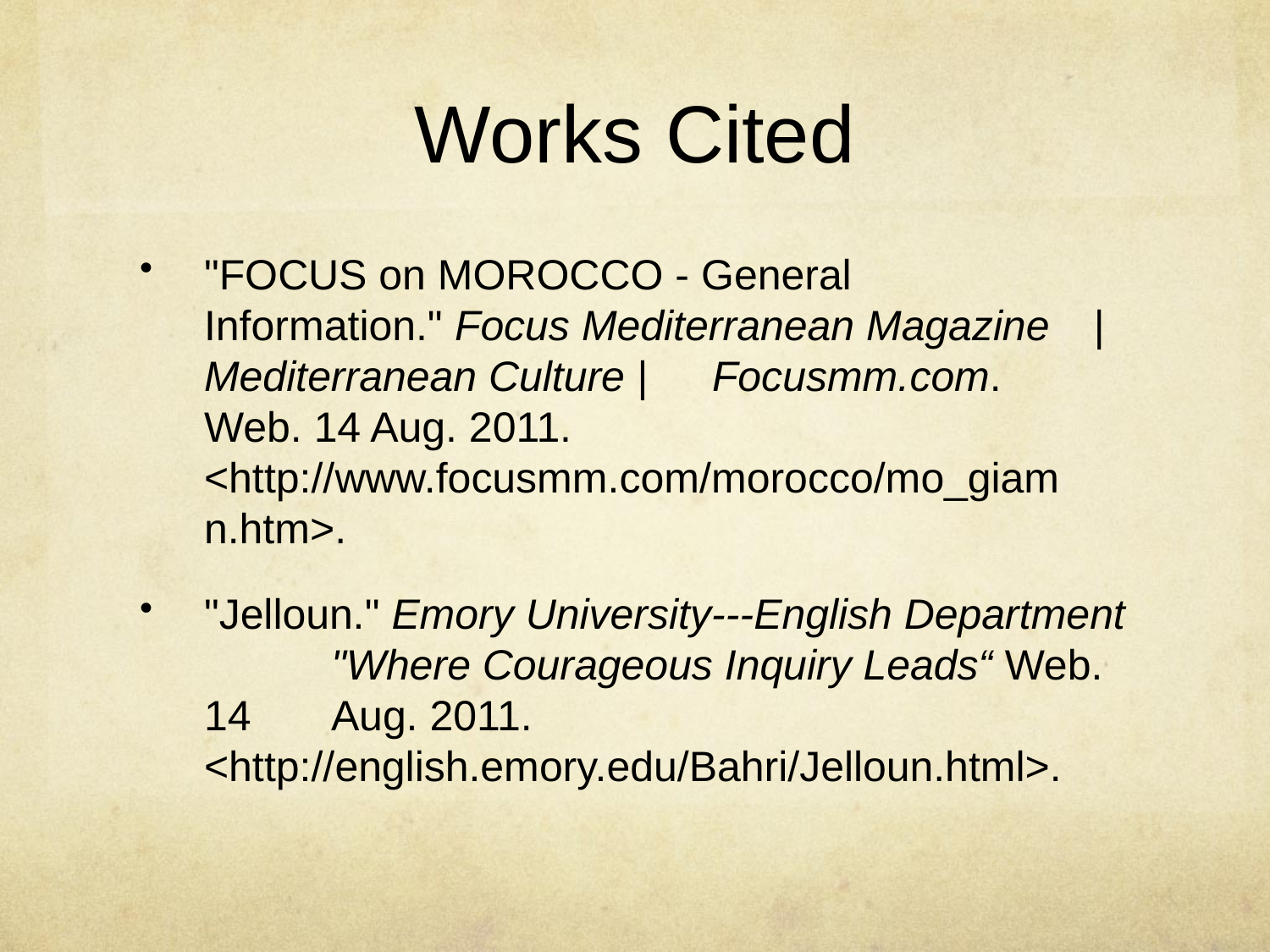

# Works Cited
"FOCUS on MOROCCO - General 	Information." Focus Mediterranean Magazine 	| Mediterranean Culture | 	Focusmm.com. 	Web. 14 Aug. 2011. 		<http://www.focusmm.com/morocco/mo_giam	n.htm>.
"Jelloun." Emory University---English Department 	"Where Courageous Inquiry Leads“ Web. 14 	Aug. 2011. 	<http://english.emory.edu/Bahri/Jelloun.html>.